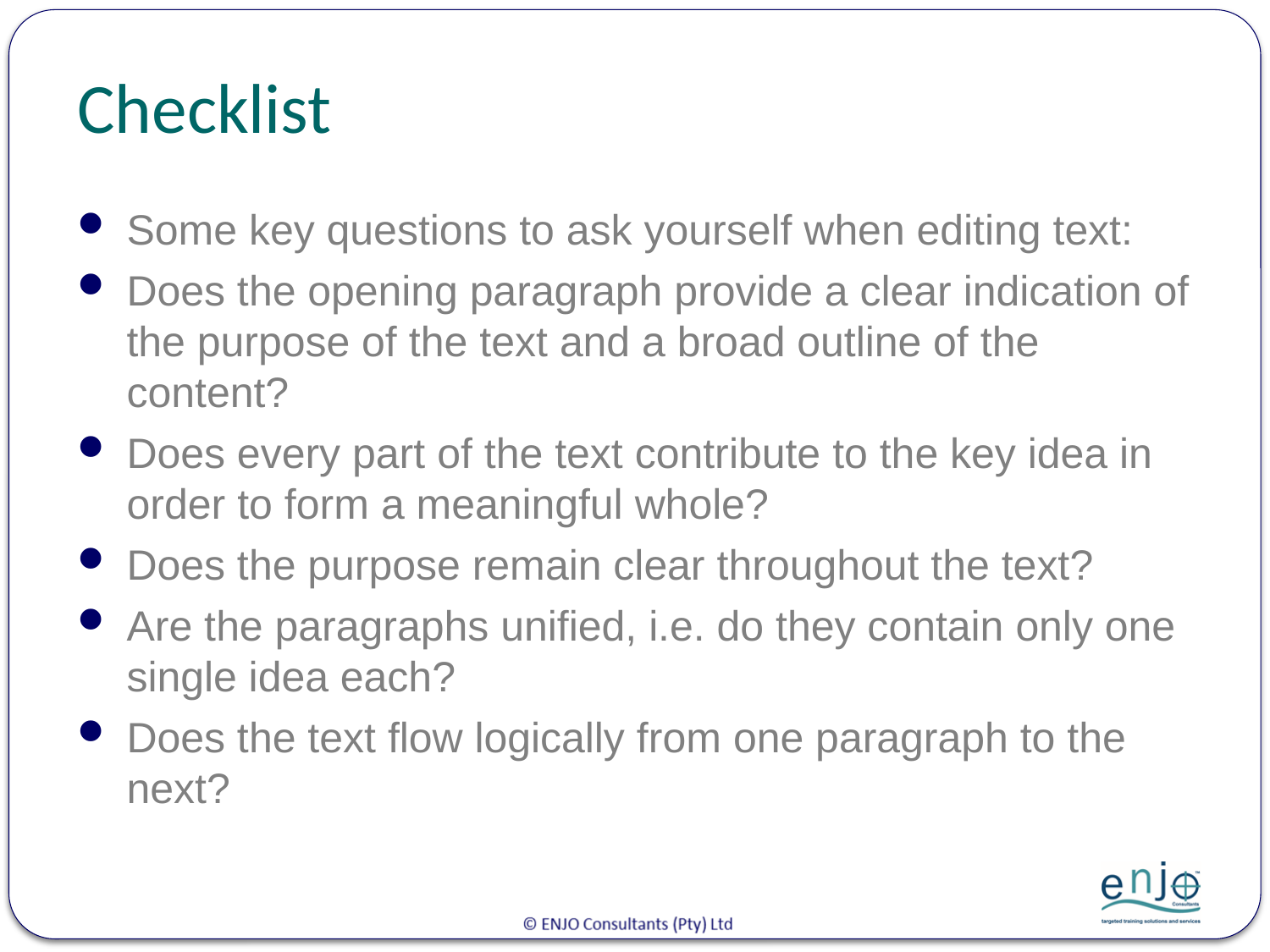

# Checklist
Some key questions to ask yourself when editing text:
Does the opening paragraph provide a clear indication of the purpose of the text and a broad outline of the content?
Does every part of the text contribute to the key idea in order to form a meaningful whole?
Does the purpose remain clear throughout the text?
Are the paragraphs unified, i.e. do they contain only one single idea each?
Does the text flow logically from one paragraph to the next?